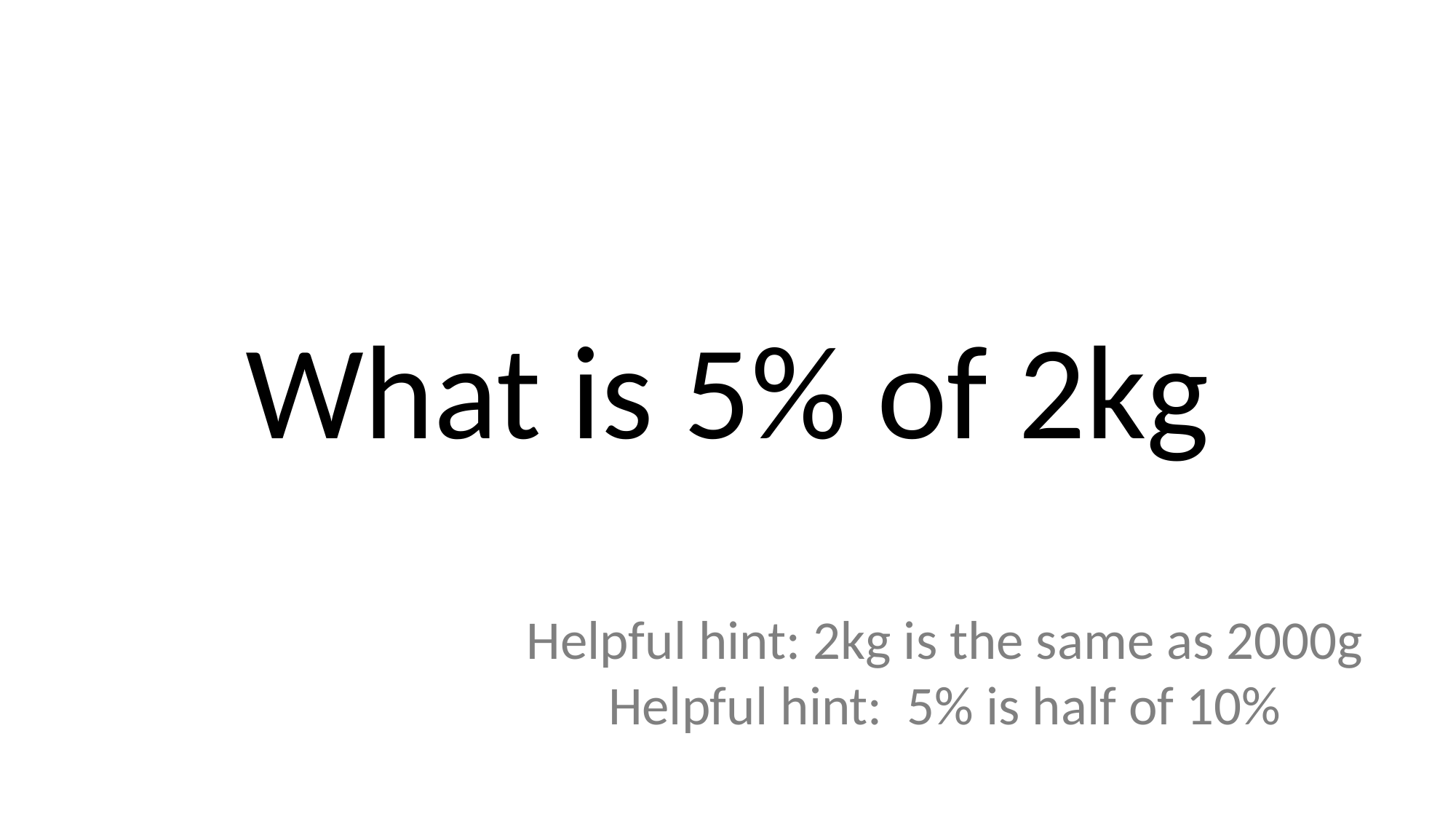

#
What is 5% of 2kg
Helpful hint: 2kg is the same as 2000g
Helpful hint:  5% is half of 10%